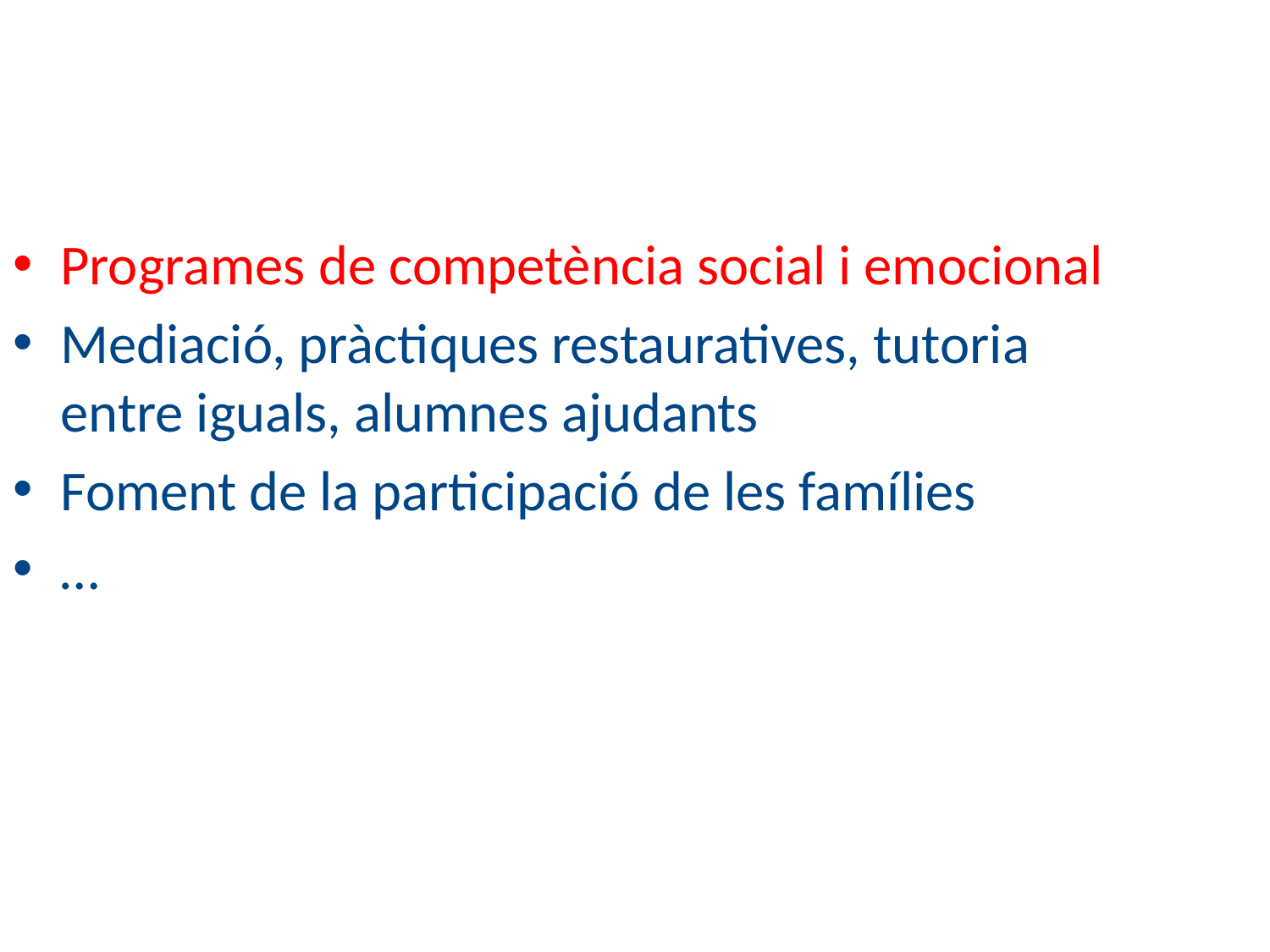

Programes de competència social i emocional
Mediació, pràctiques restauratives, tutoria entre iguals, alumnes ajudants
Foment de la participació de les famílies
…